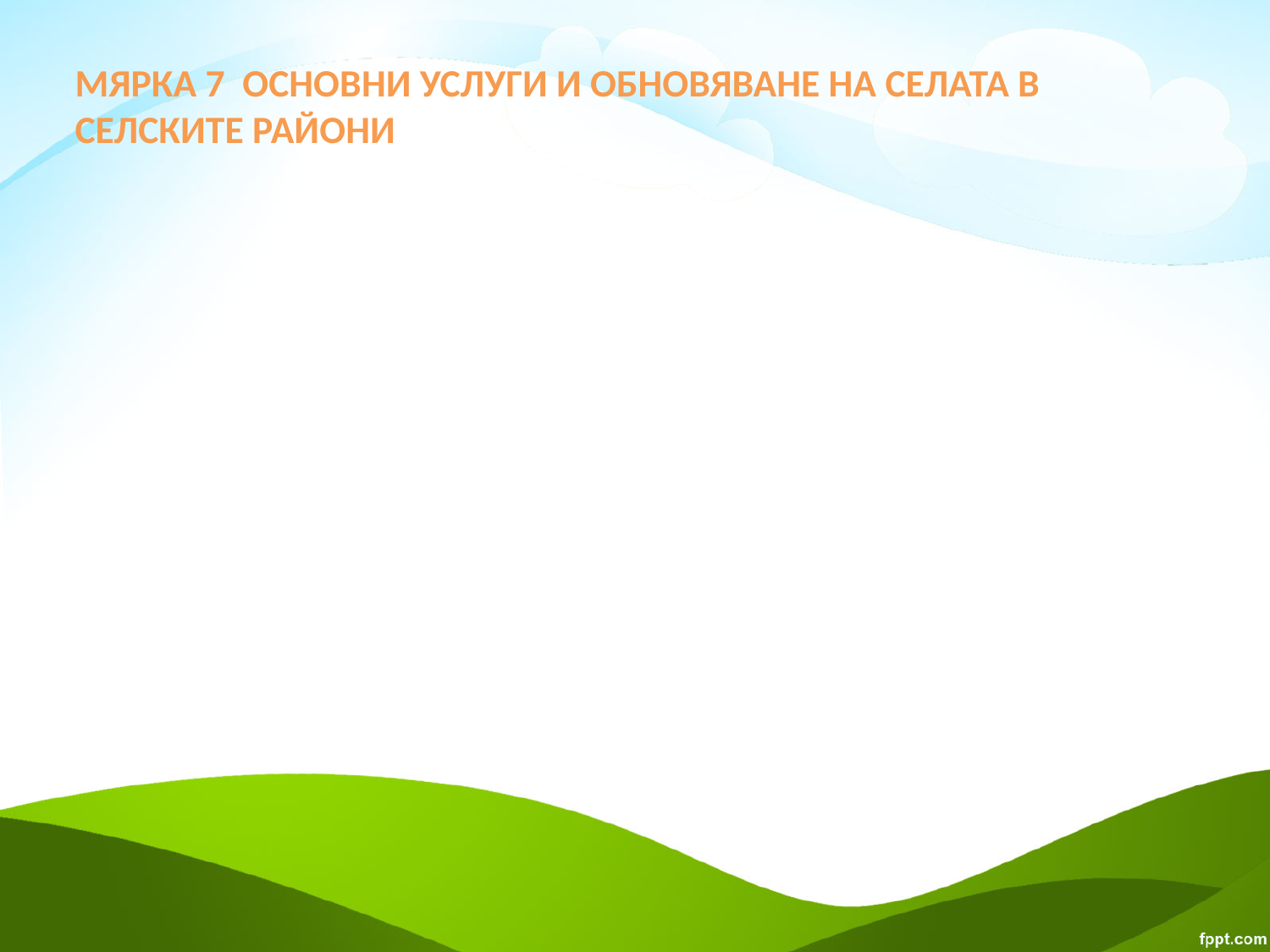

# МЯРКА 7  ОСНОВНИ УСЛУГИ И ОБНОВЯВАНЕ НА СЕЛАТА В СЕЛСКИТЕ РАЙОНИ